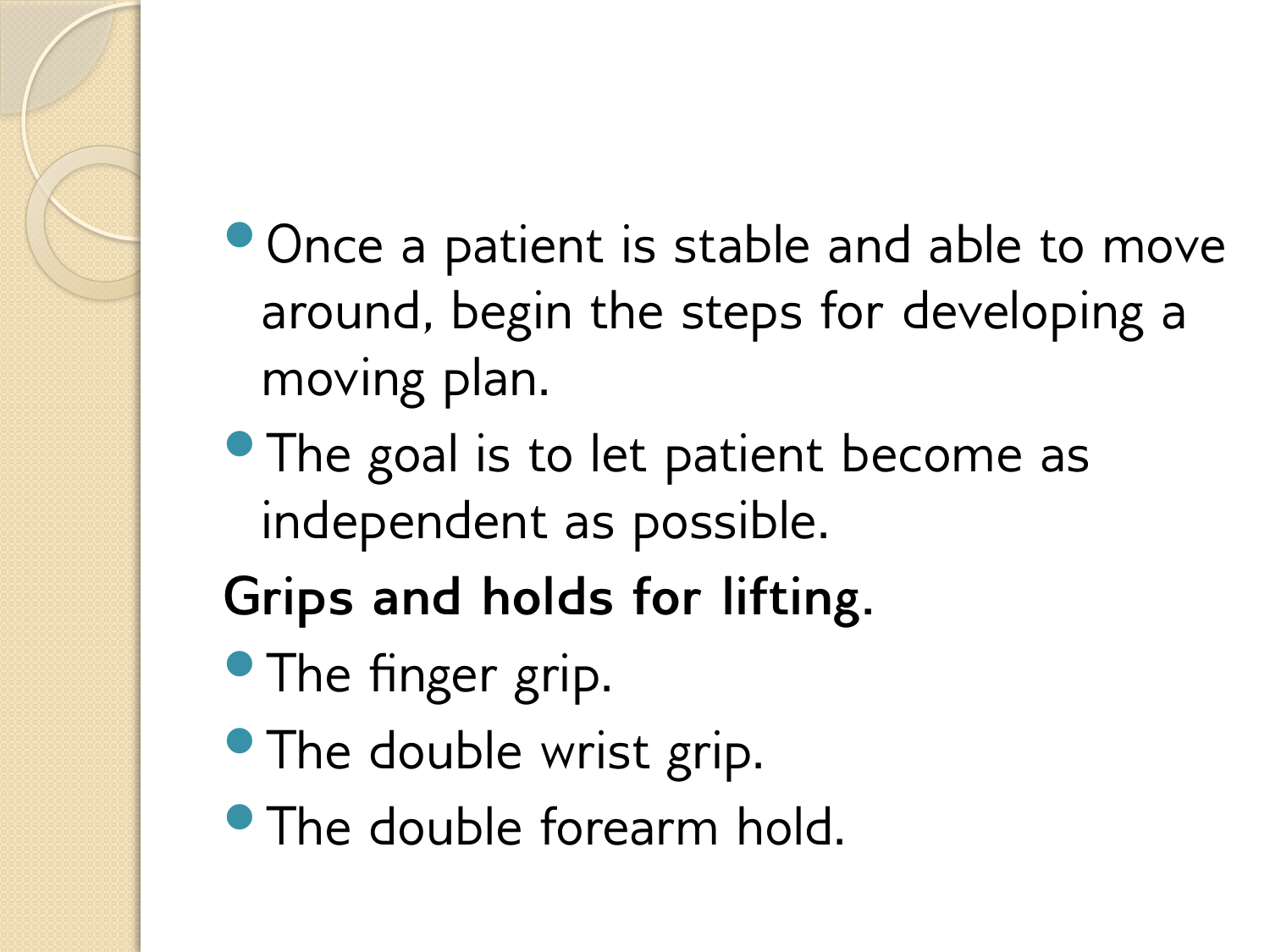

#
Once a patient is stable and able to move around, begin the steps for developing a moving plan.
The goal is to let patient become as independent as possible.
Grips and holds for lifting.
The finger grip.
The double wrist grip.
The double forearm hold.